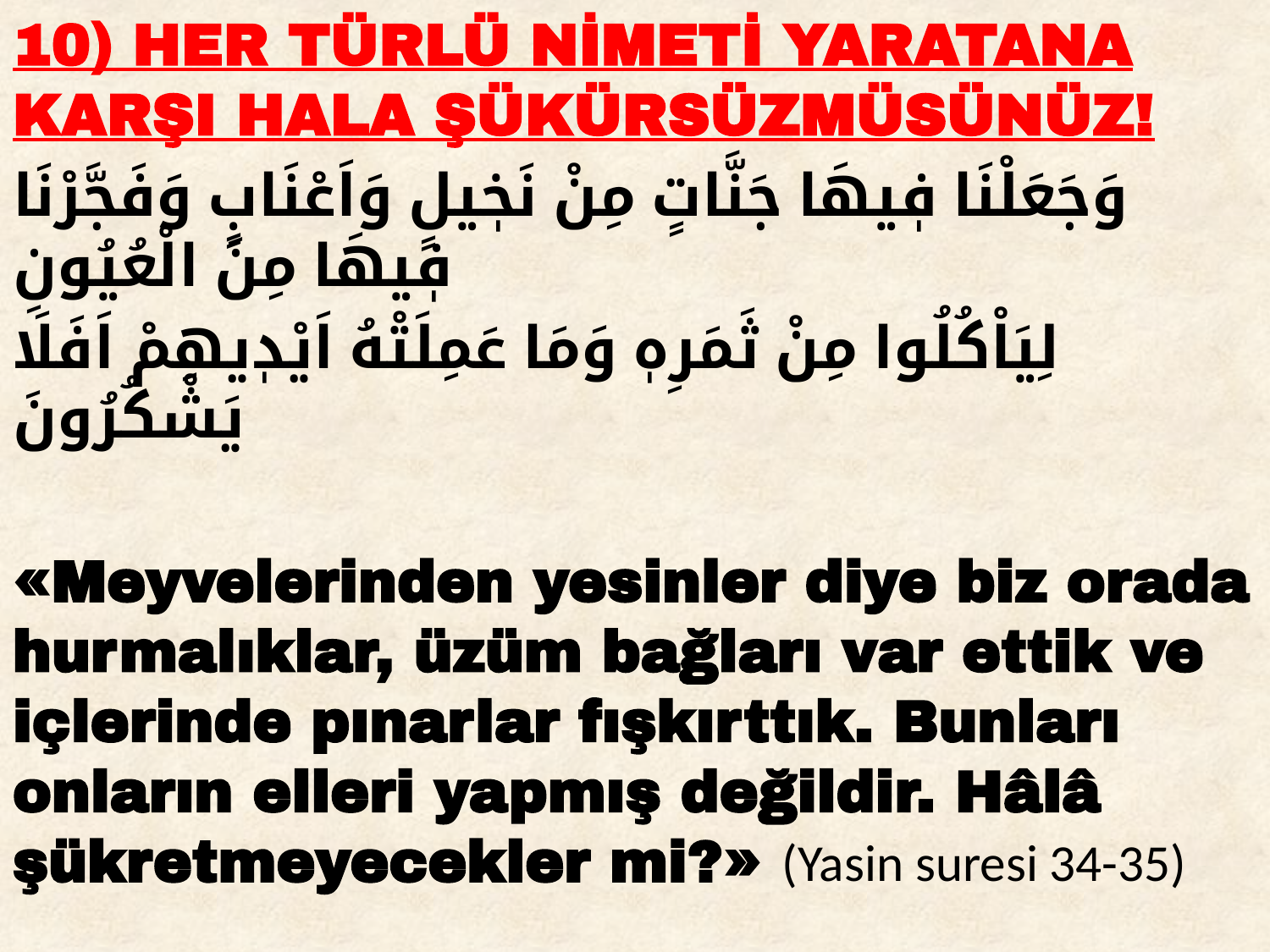

10) HER TÜRLÜ NİMETİ YARATANA KARŞI HALA ŞÜKÜRSÜZMÜSÜNÜZ!
وَجَعَلْنَا فٖيهَا جَنَّاتٍ مِنْ نَخٖيلٍ وَاَعْنَابٍ وَفَجَّرْنَا فٖيهَا مِنَ الْعُيُونِ
لِيَاْكُلُوا مِنْ ثَمَرِهٖ وَمَا عَمِلَتْهُ اَيْدٖيهِمْ اَفَلَا يَشْكُرُونَ

«Meyvelerinden yesinler diye biz orada hurmalıklar, üzüm bağları var ettik ve içlerinde pınarlar fışkırttık. Bunları onların elleri yapmış değildir. Hâlâ şükretmeyecekler mi?» (Yasin suresi 34-35)